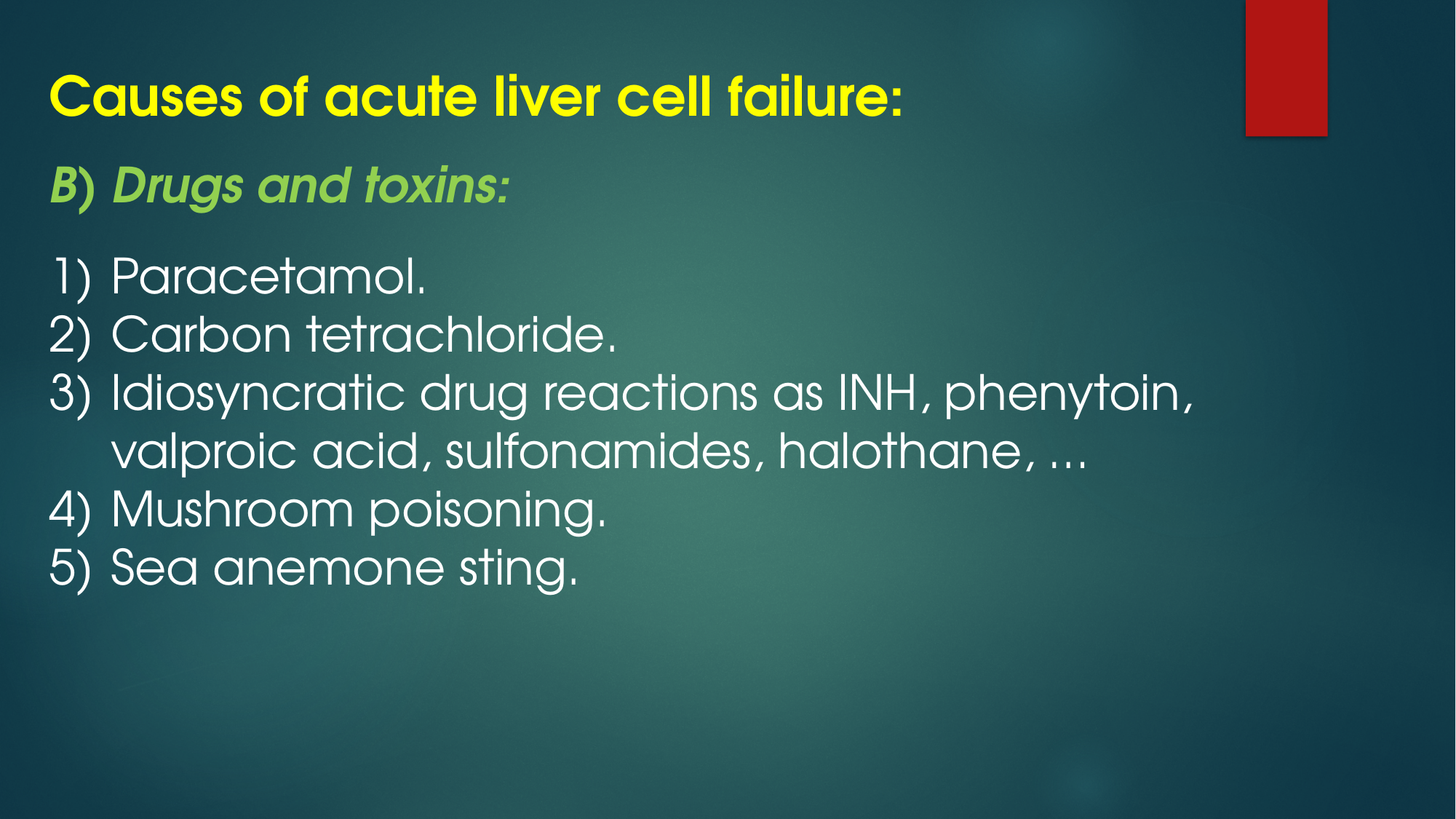

Causes of acute liver cell failure:

B) Drugs and toxins:

Paracetamol.
Carbon tetrachloride.
Idiosyncratic drug reactions as INH, phenytoin, valproic acid, sulfonamides, halothane, …
Mushroom poisoning.
Sea anemone sting.